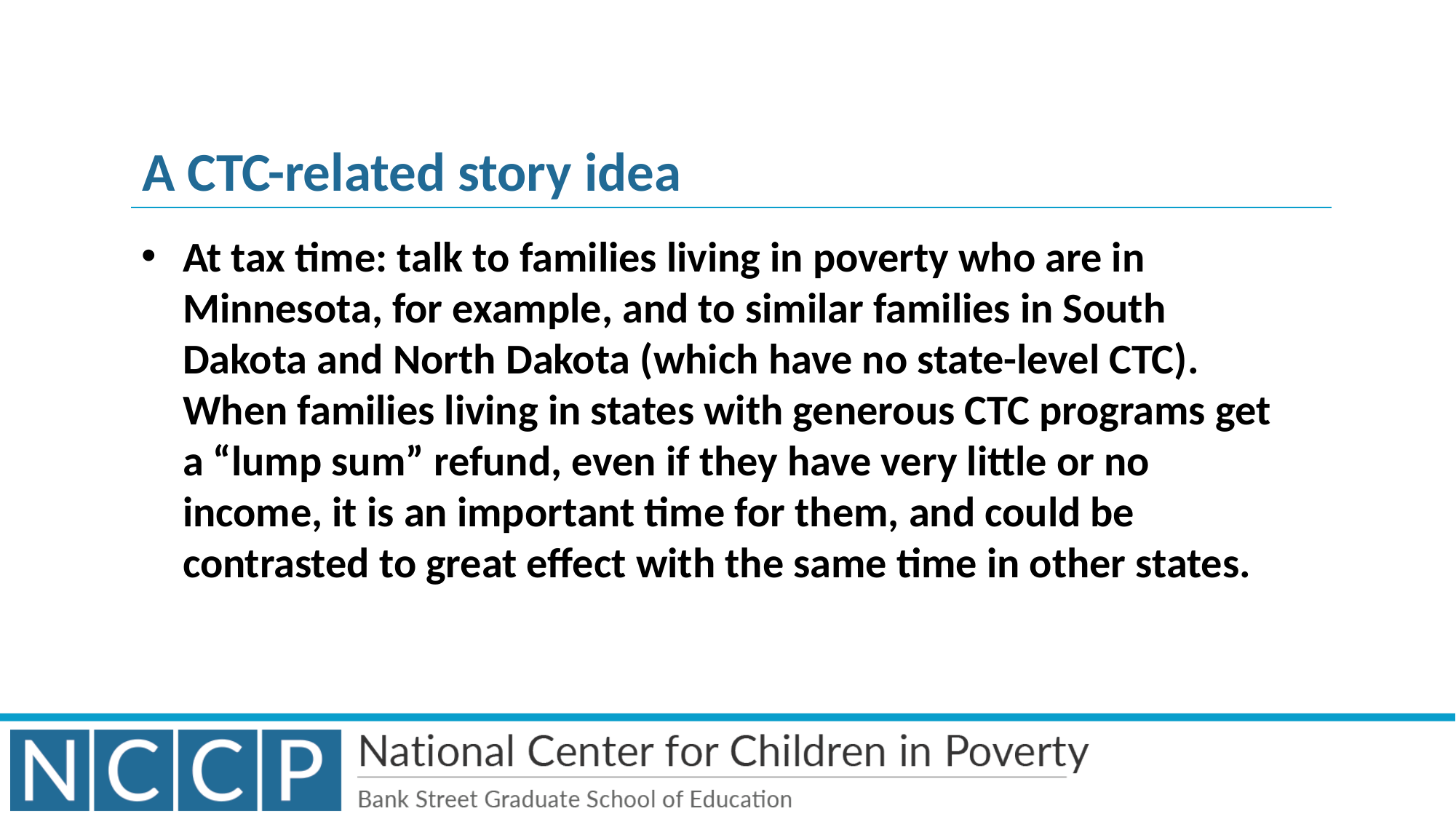

# A CTC-related story idea
At tax time: talk to families living in poverty who are in Minnesota, for example, and to similar families in South Dakota and North Dakota (which have no state-level CTC). When families living in states with generous CTC programs get a “lump sum” refund, even if they have very little or no income, it is an important time for them, and could be contrasted to great effect with the same time in other states.

37